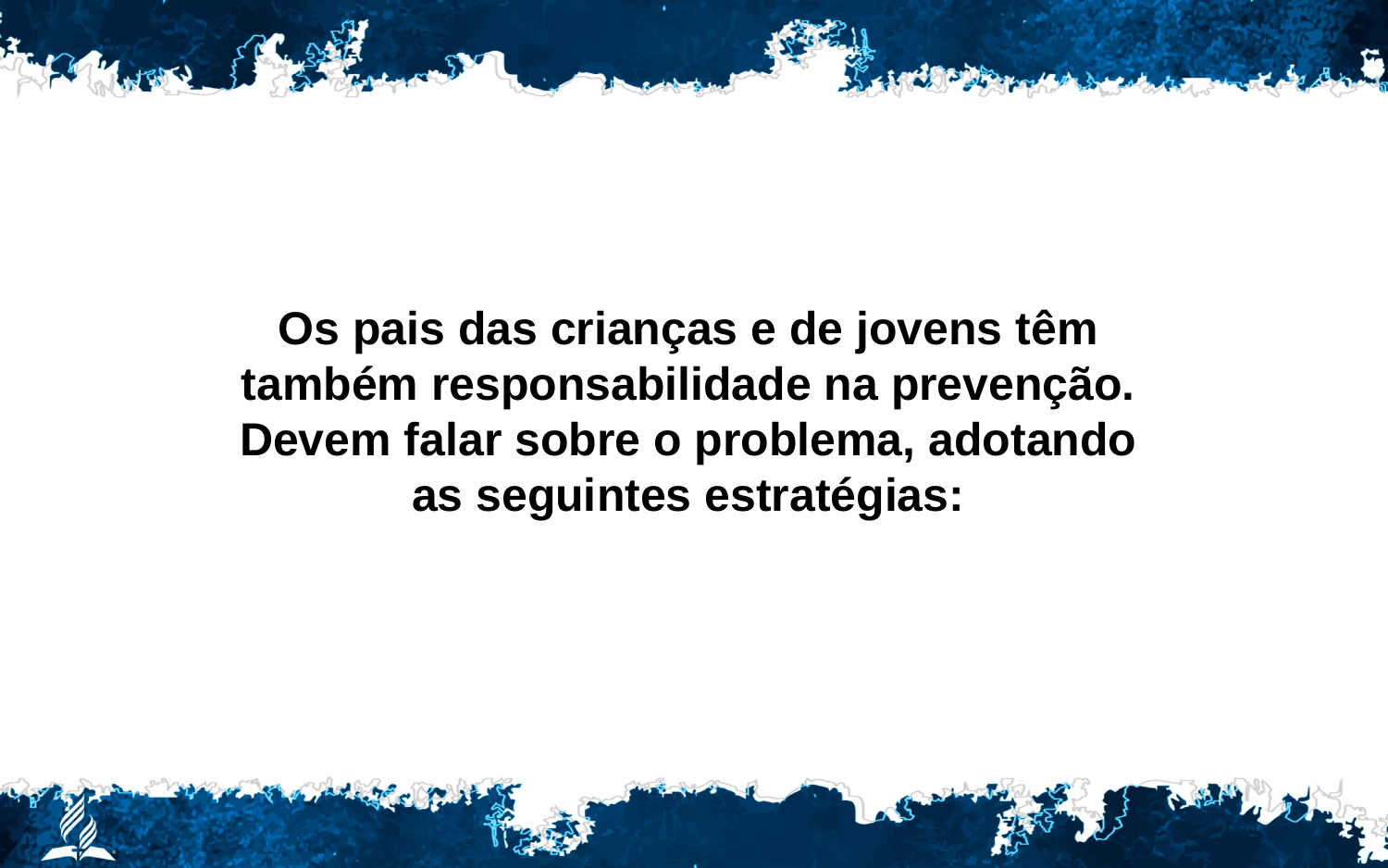

Os pais das crianças e de jovens têm também responsabilidade na prevenção. Devem falar sobre o problema, adotando as seguintes estratégias: